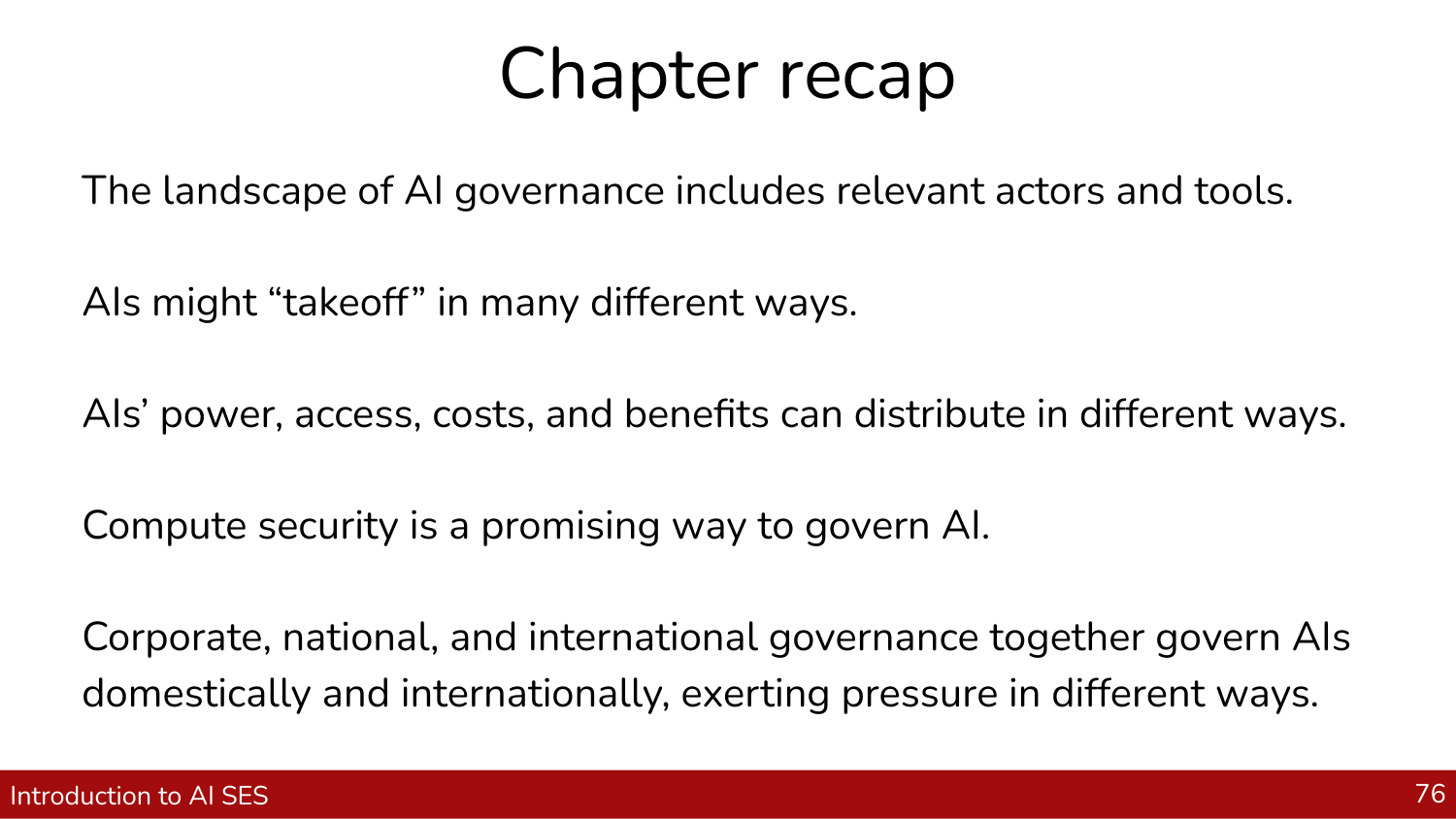

# Chapter recap

The landscape of AI governance includes relevant actors and tools.

AIs might “takeoff” in many different ways.

AIs’ power, access, costs, and benefits can distribute in different ways.

Compute security is a promising way to govern AI.

Corporate, national, and international governance together govern AIs domestically and internationally, exerting pressure in different ways.
76
Introduction to AI SES